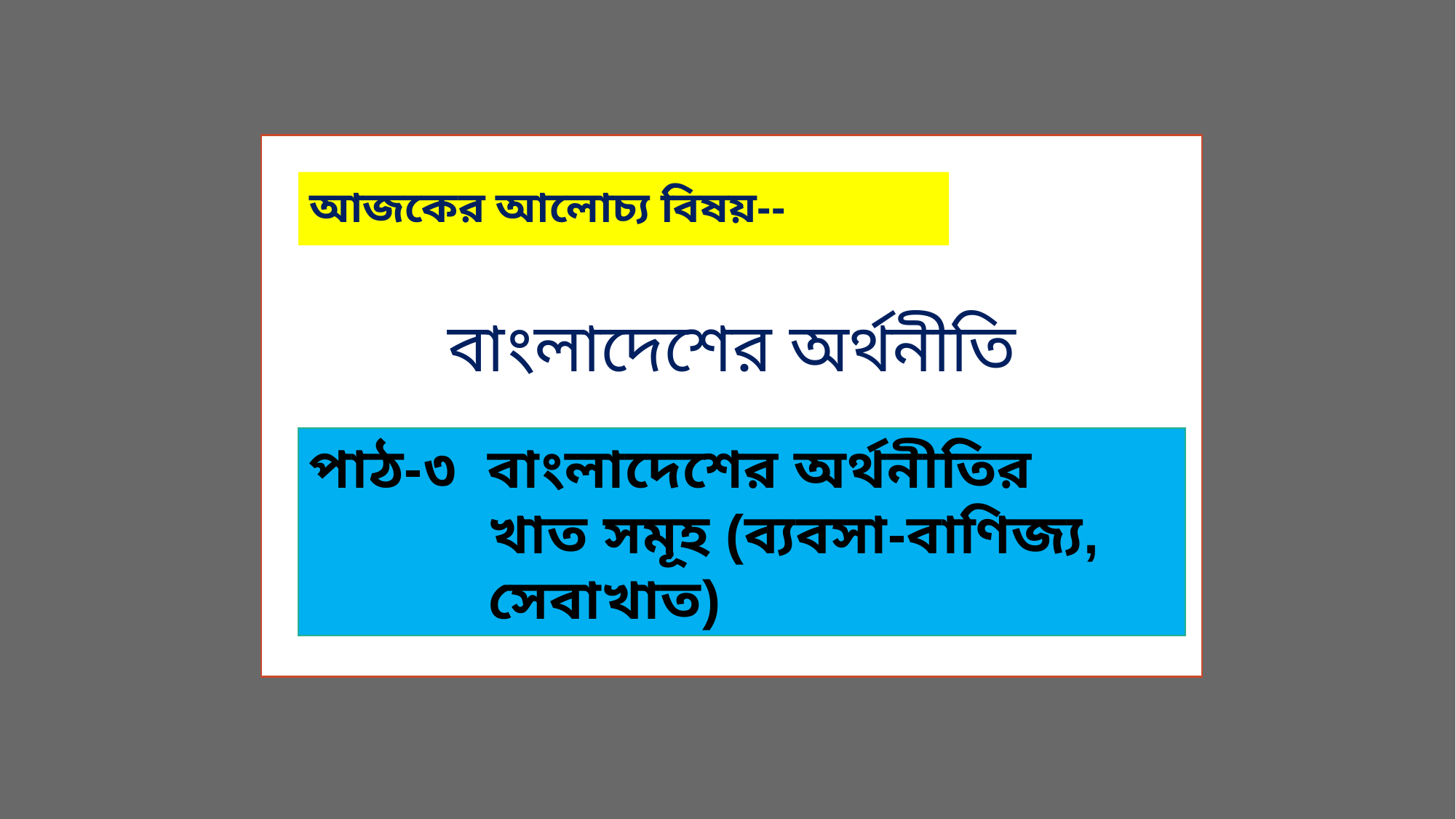

আজকের আলোচ্য বিষয়--
বাংলাদেশের অর্থনীতি
পাঠ-৩  বাংলাদেশের অর্থনীতির
            খাত সমূহ (ব্যবসা-বাণিজ্য,
            সেবাখাত)